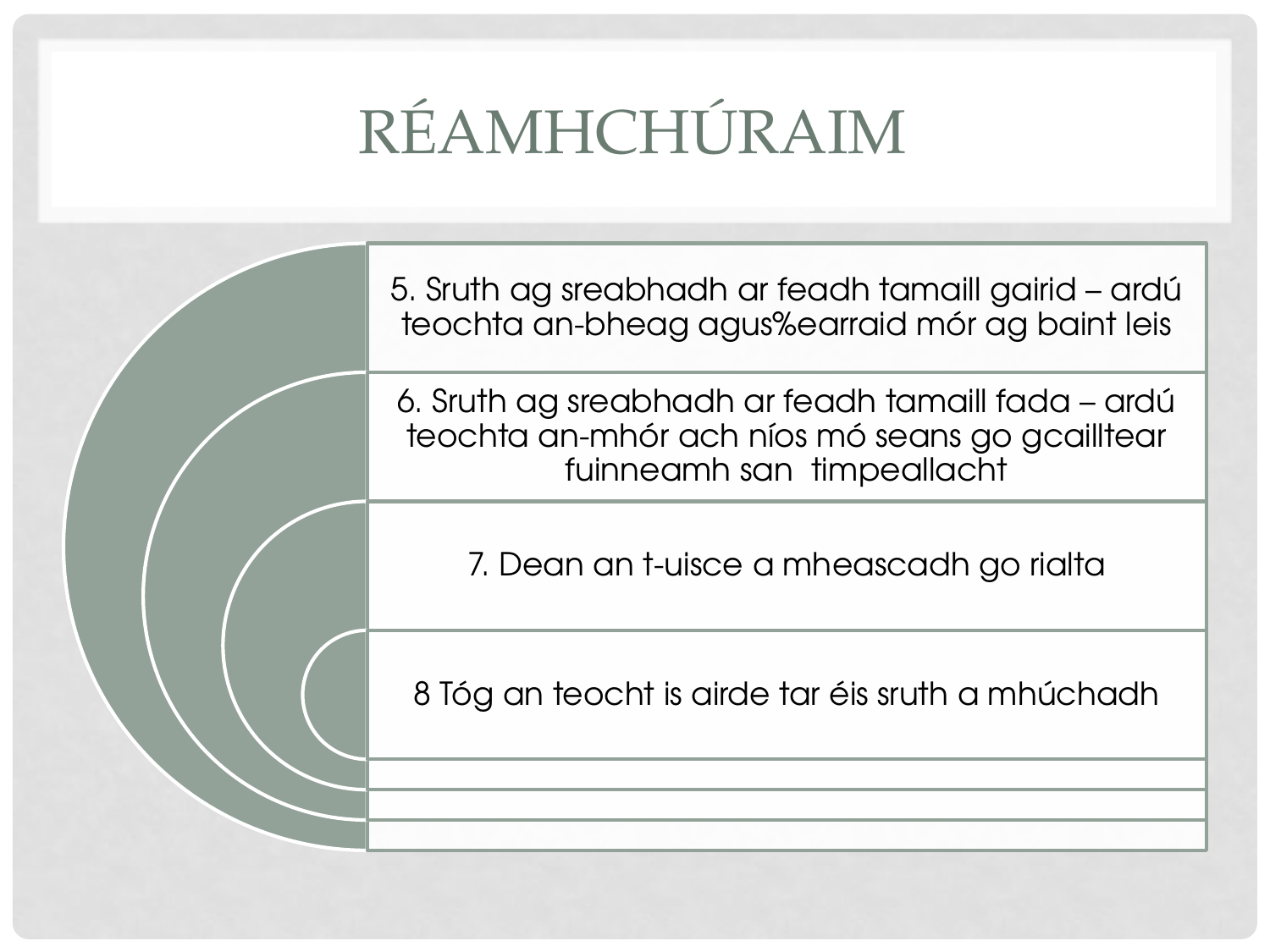

# Réamhchúraim
5. Sruth ag sreabhadh ar feadh tamaill gairid – ardú teochta an-bheag agus%earraid mór ag baint leis
6. Sruth ag sreabhadh ar feadh tamaill fada – ardú teochta an-mhór ach níos mó seans go gcailltear fuinneamh san  timpeallacht
7. Dean an t-uisce a mheascadh go rialta
8 Tóg an teocht is airde tar éis sruth a mhúchadh